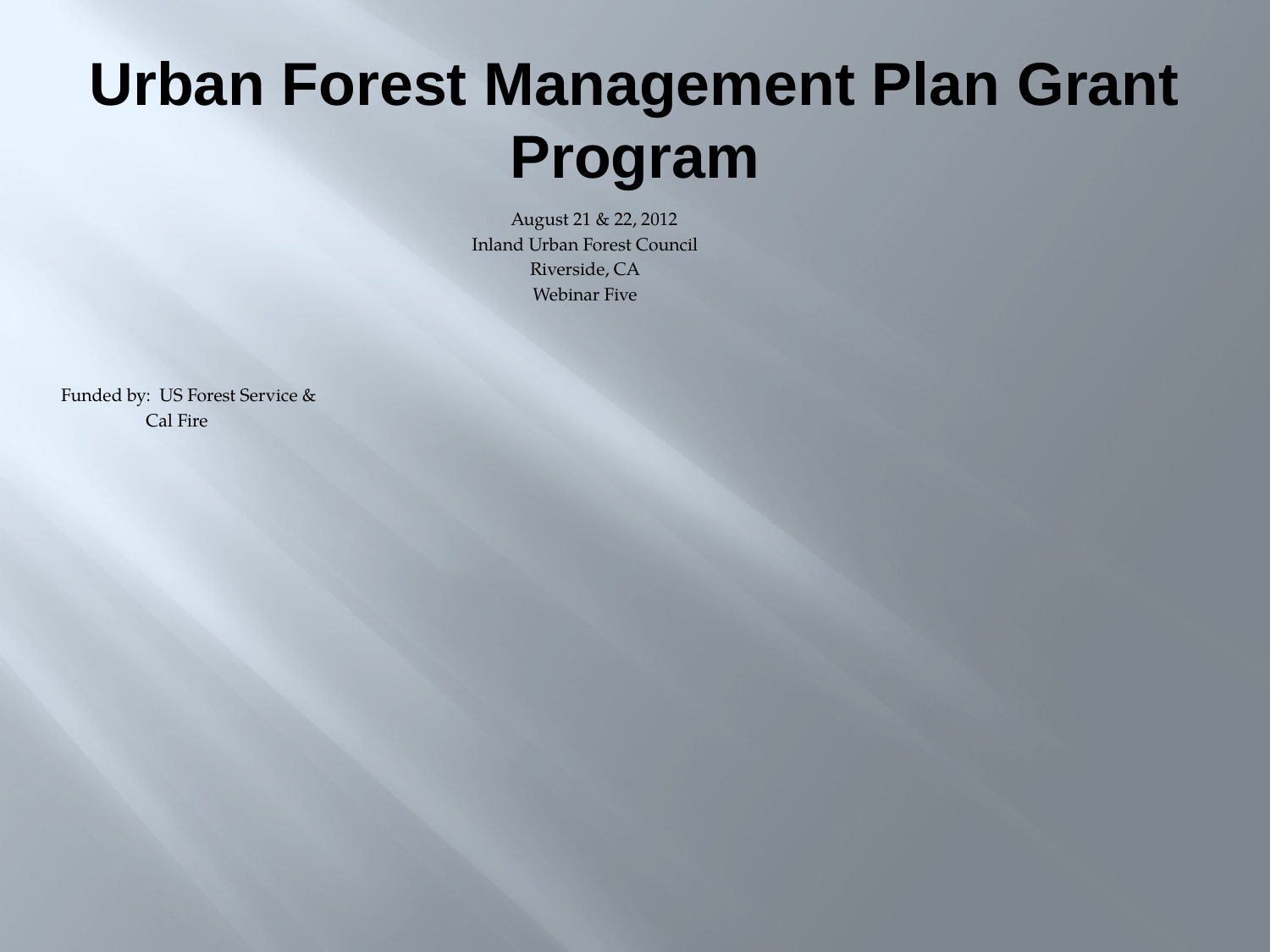

# Urban Forest Management Plan Grant Program
	August 21 & 22, 2012
Inland Urban Forest Council
Riverside, CA
Webinar Five

Funded by:  US Forest Service &
		               Cal Fire